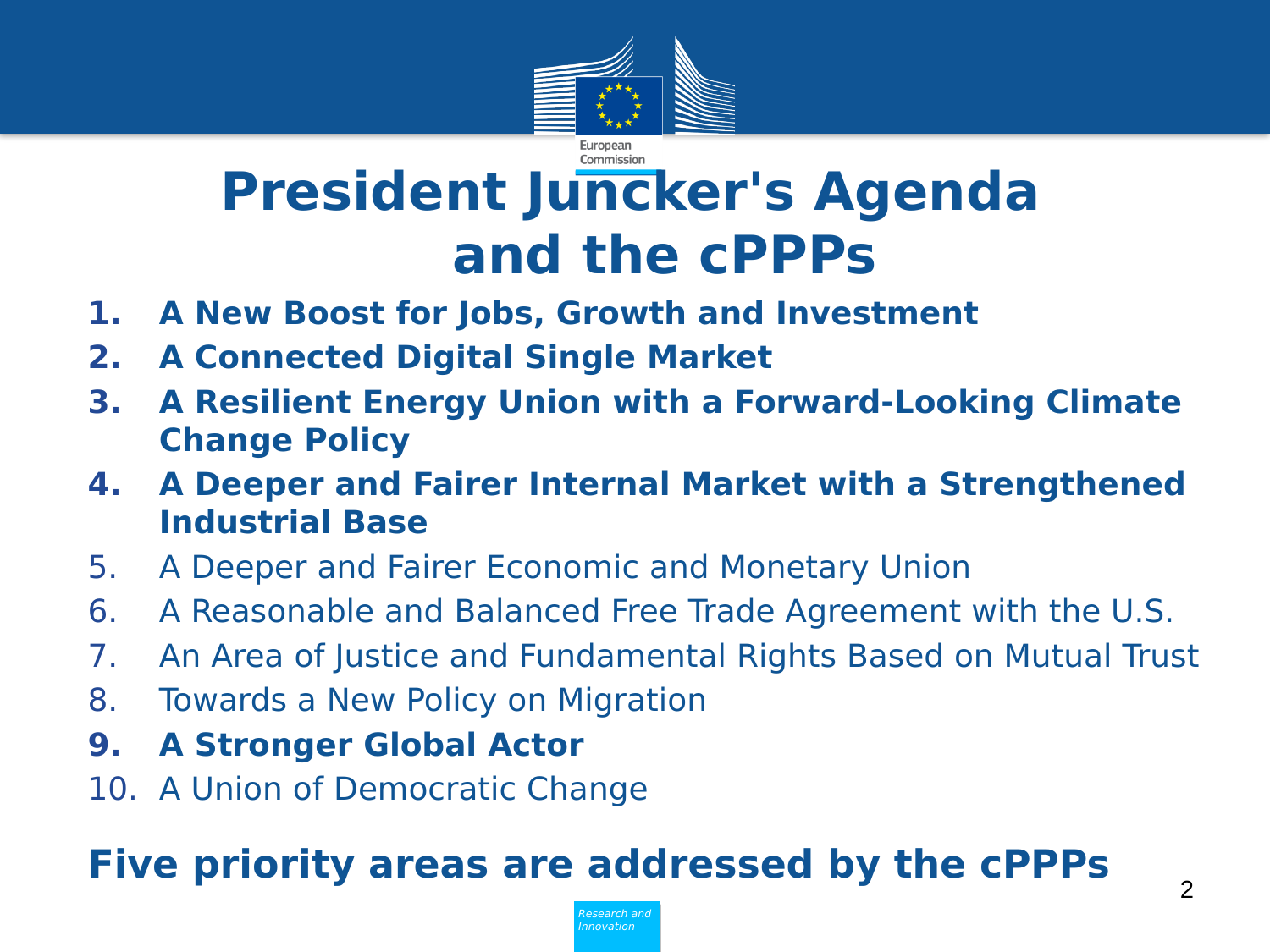

# President Juncker's Agenda and the cPPPs
A New Boost for Jobs, Growth and Investment
A Connected Digital Single Market
A Resilient Energy Union with a Forward-Looking Climate Change Policy
A Deeper and Fairer Internal Market with a Strengthened Industrial Base
A Deeper and Fairer Economic and Monetary Union
A Reasonable and Balanced Free Trade Agreement with the U.S.
An Area of Justice and Fundamental Rights Based on Mutual Trust
Towards a New Policy on Migration
A Stronger Global Actor
A Union of Democratic Change

Five priority areas are addressed by the cPPPs
2